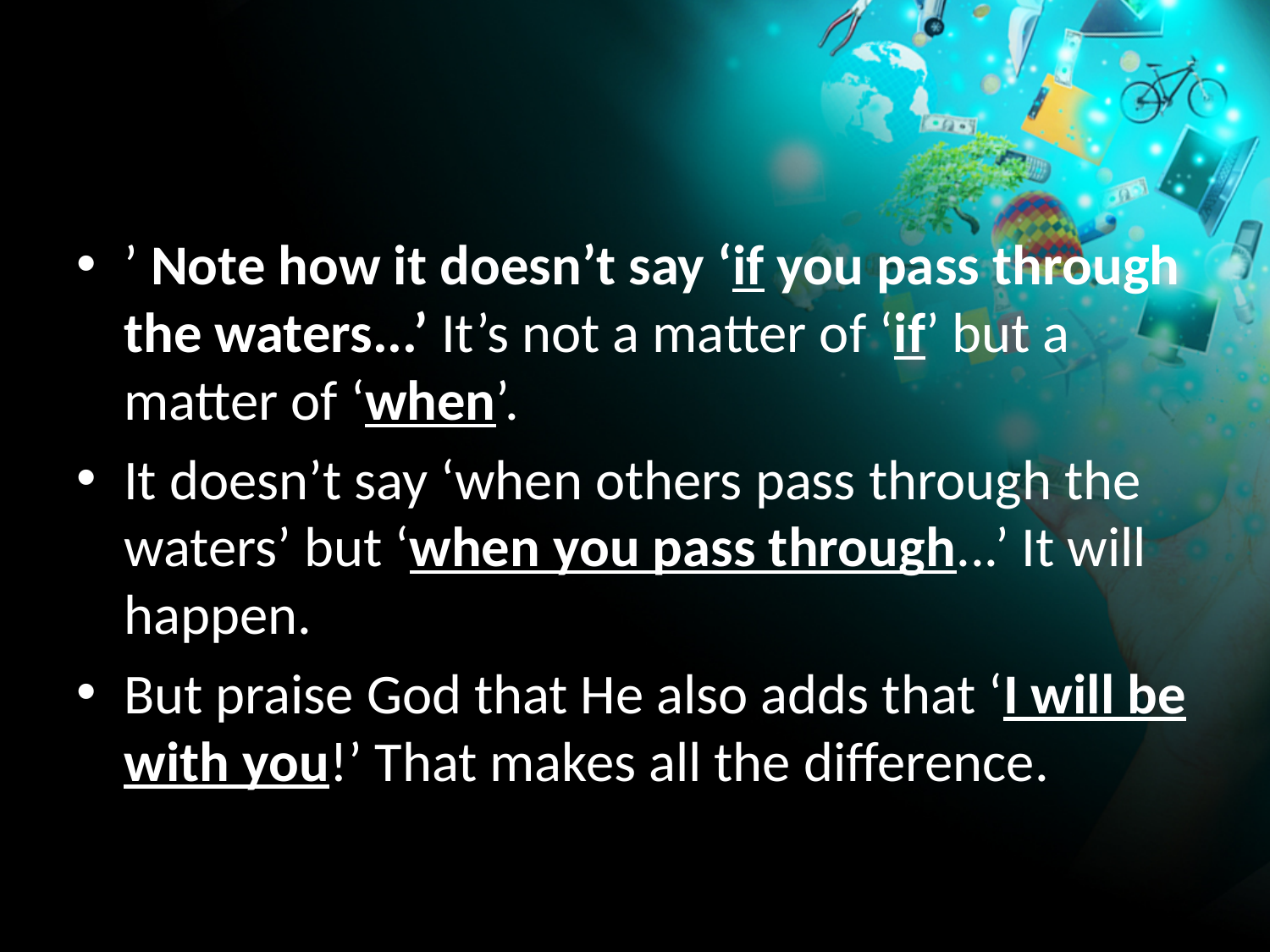

’ Note how it doesn’t say ‘if you pass through the waters...’ It’s not a matter of ‘if’ but a matter of ‘when’.
It doesn’t say ‘when others pass through the waters’ but ‘when you pass through...’ It will happen.
But praise God that He also adds that ‘I will be with you!’ That makes all the difference.